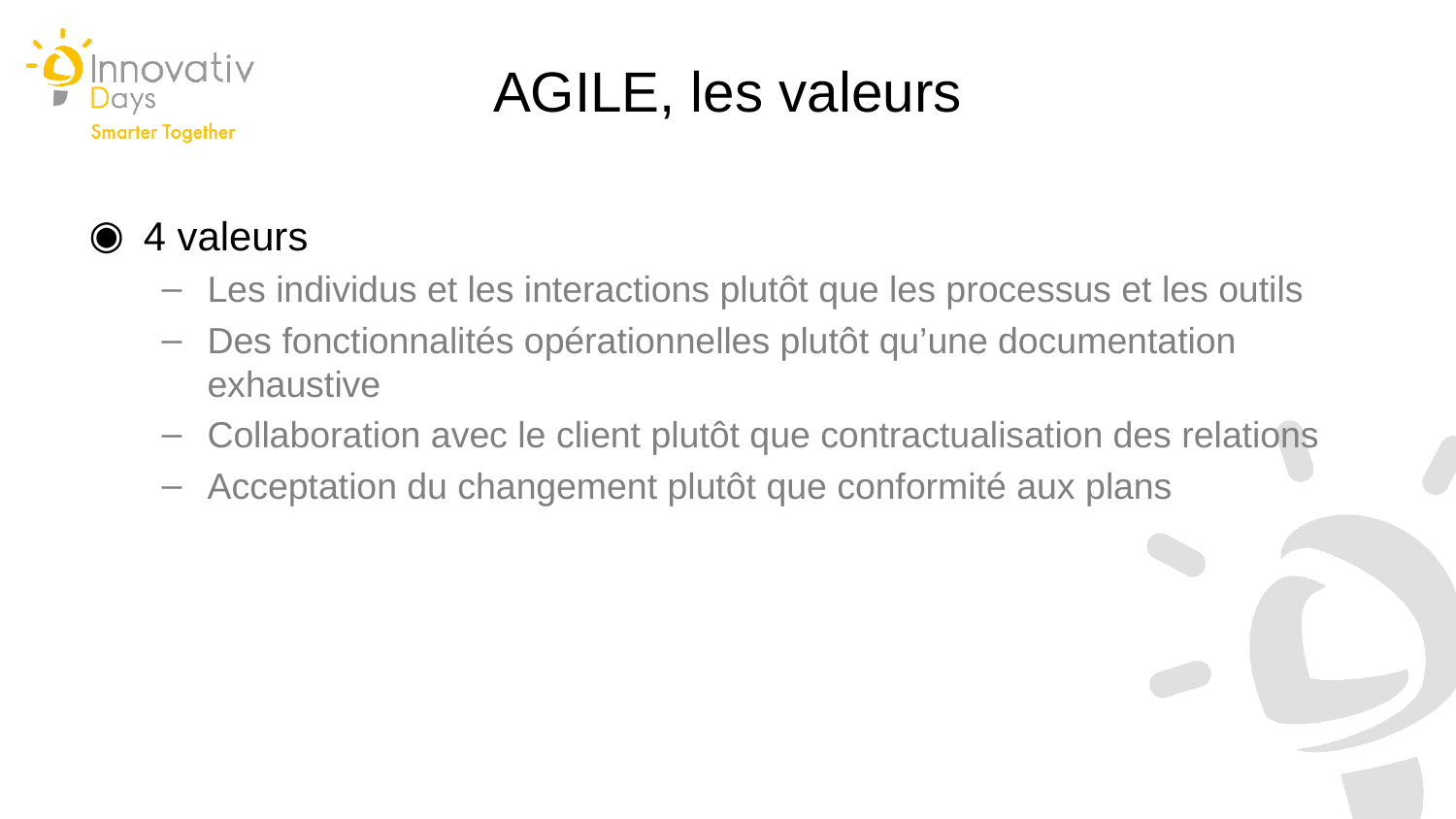

AGILE, les valeurs
4 valeurs
Les individus et les interactions plutôt que les processus et les outils
Des fonctionnalités opérationnelles plutôt qu’une documentation exhaustive
Collaboration avec le client plutôt que contractualisation des relations
Acceptation du changement plutôt que conformité aux plans